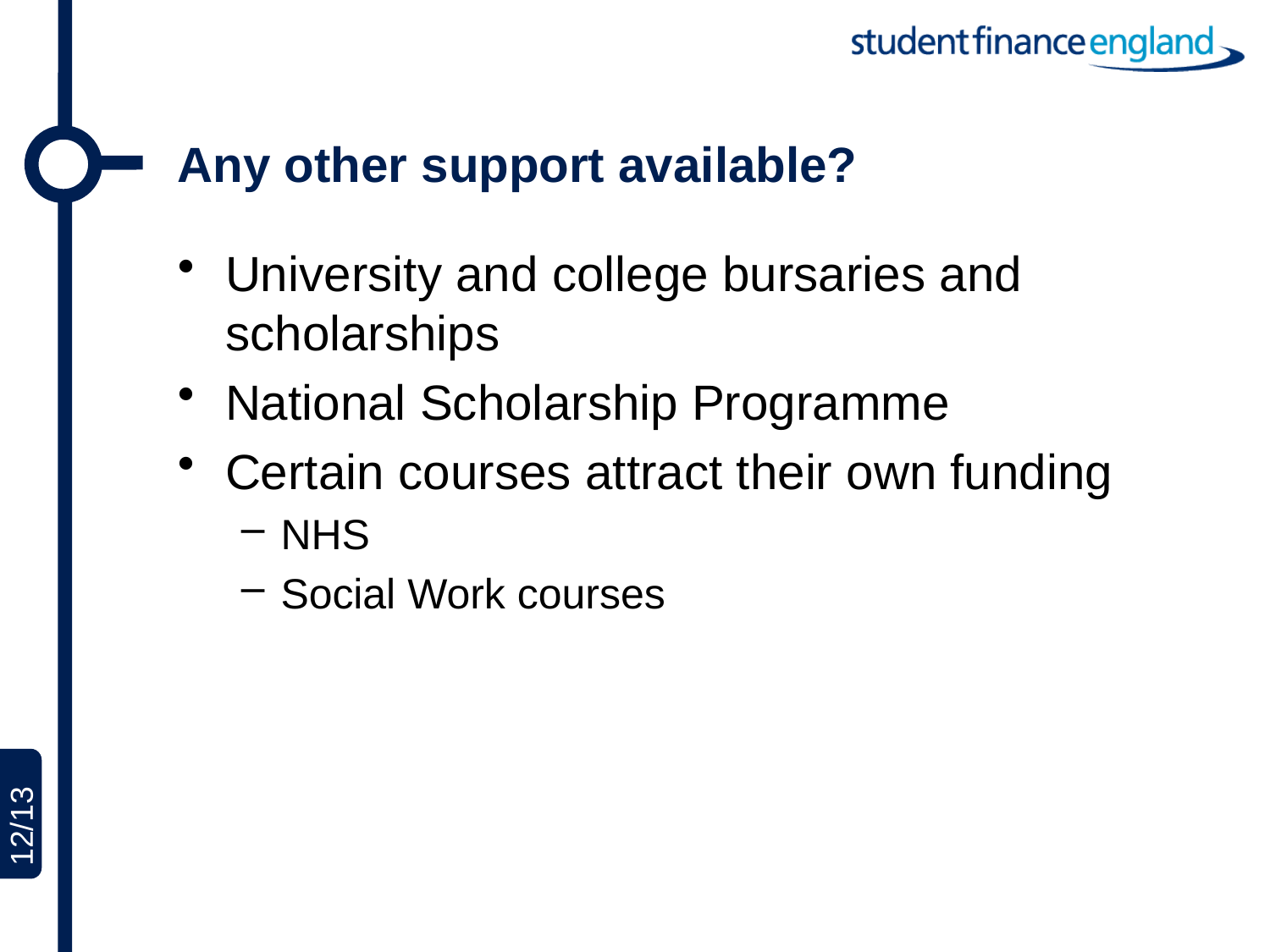

Any other support available?
University and college bursaries and scholarships
National Scholarship Programme
Certain courses attract their own funding
NHS
Social Work courses